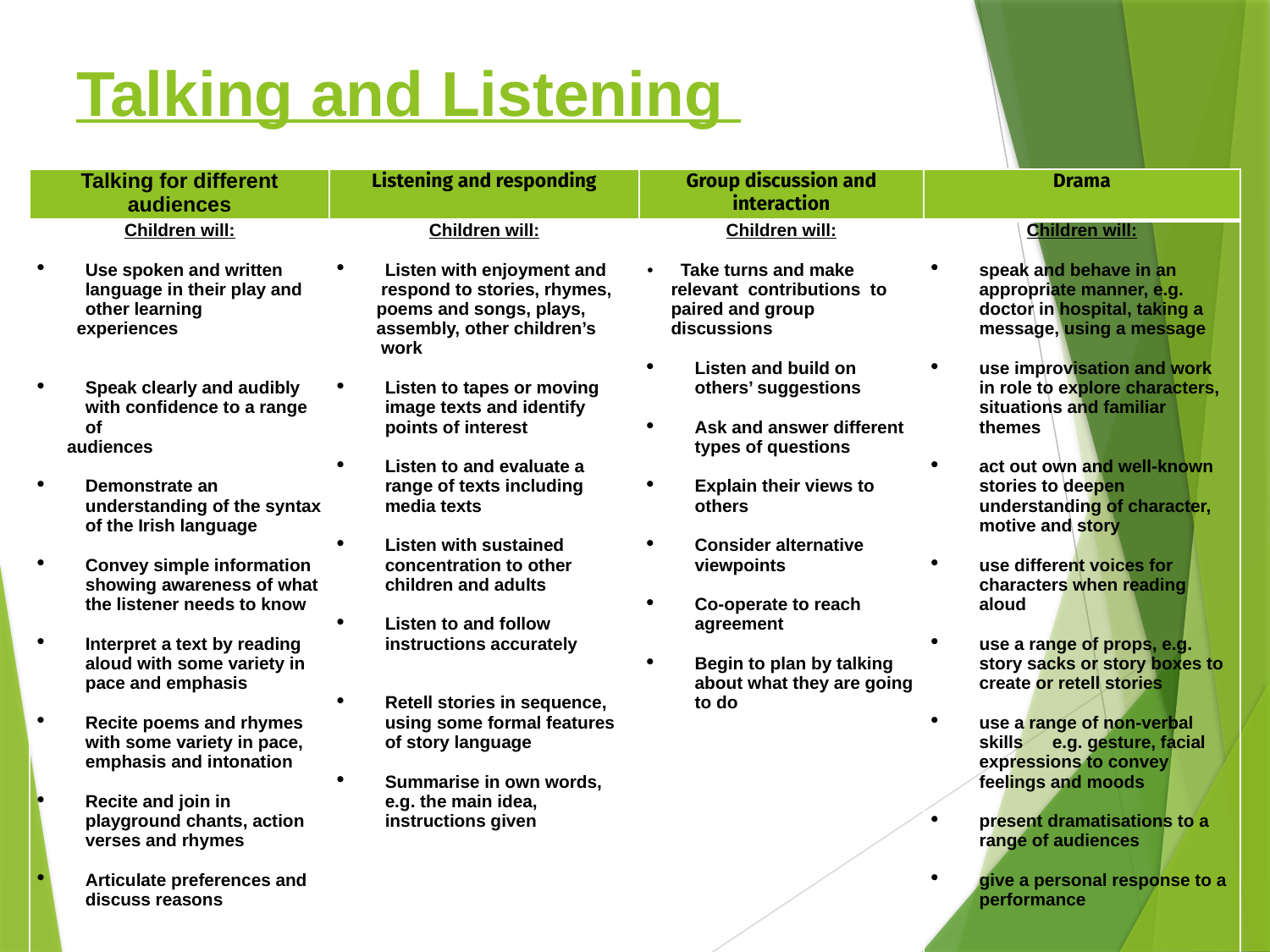

# Talking and Listening
| Talking for different audiences | Listening and responding | Group discussion and interaction | Drama |
| --- | --- | --- | --- |
| Children will: Use spoken and written language in their play and other learning experiences   Speak clearly and audibly with confidence to a range of audiences   Demonstrate an understanding of the syntax of the Irish language   Convey simple information showing awareness of what the listener needs to know   Interpret a text by reading aloud with some variety in pace and emphasis   Recite poems and rhymes with some variety in pace, emphasis and intonation   Recite and join in playground chants, action verses and rhymes   Articulate preferences and discuss reasons | Children will: Listen with enjoyment and respond to stories, rhymes, poems and songs, plays, assembly, other children’s work   Listen to tapes or moving image texts and identify points of interest   Listen to and evaluate a range of texts including media texts   Listen with sustained concentration to other children and adults Listen to and follow instructions accurately   Retell stories in sequence, using some formal features of story language   Summarise in own words, e.g. the main idea, instructions given | Children will: Take turns and make relevant contributions to paired and group discussions   Listen and build on others’ suggestions   Ask and answer different types of questions   Explain their views to others   Consider alternative viewpoints   Co-operate to reach agreement   Begin to plan by talking about what they are going to do | Children will: speak and behave in an appropriate manner, e.g. doctor in hospital, taking a message, using a message   use improvisation and work in role to explore characters, situations and familiar themes   act out own and well-known stories to deepen understanding of character, motive and story   use different voices for characters when reading aloud   use a range of props, e.g. story sacks or story boxes to create or retell stories   use a range of non-verbal skills e.g. gesture, facial expressions to convey feelings and moods   present dramatisations to a range of audiences   give a personal response to a performance |